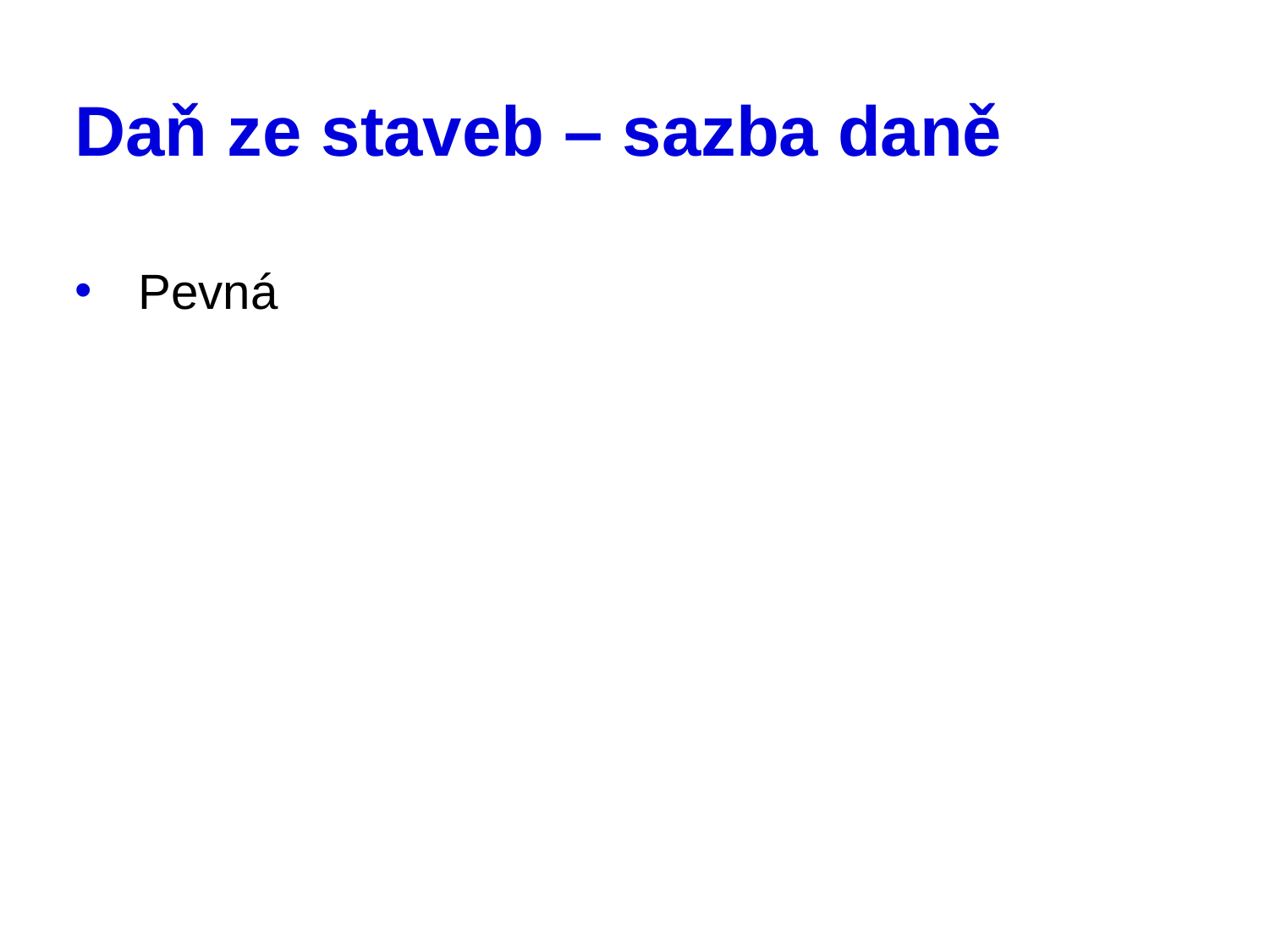

# Daň ze staveb – sazba daně
Pevná